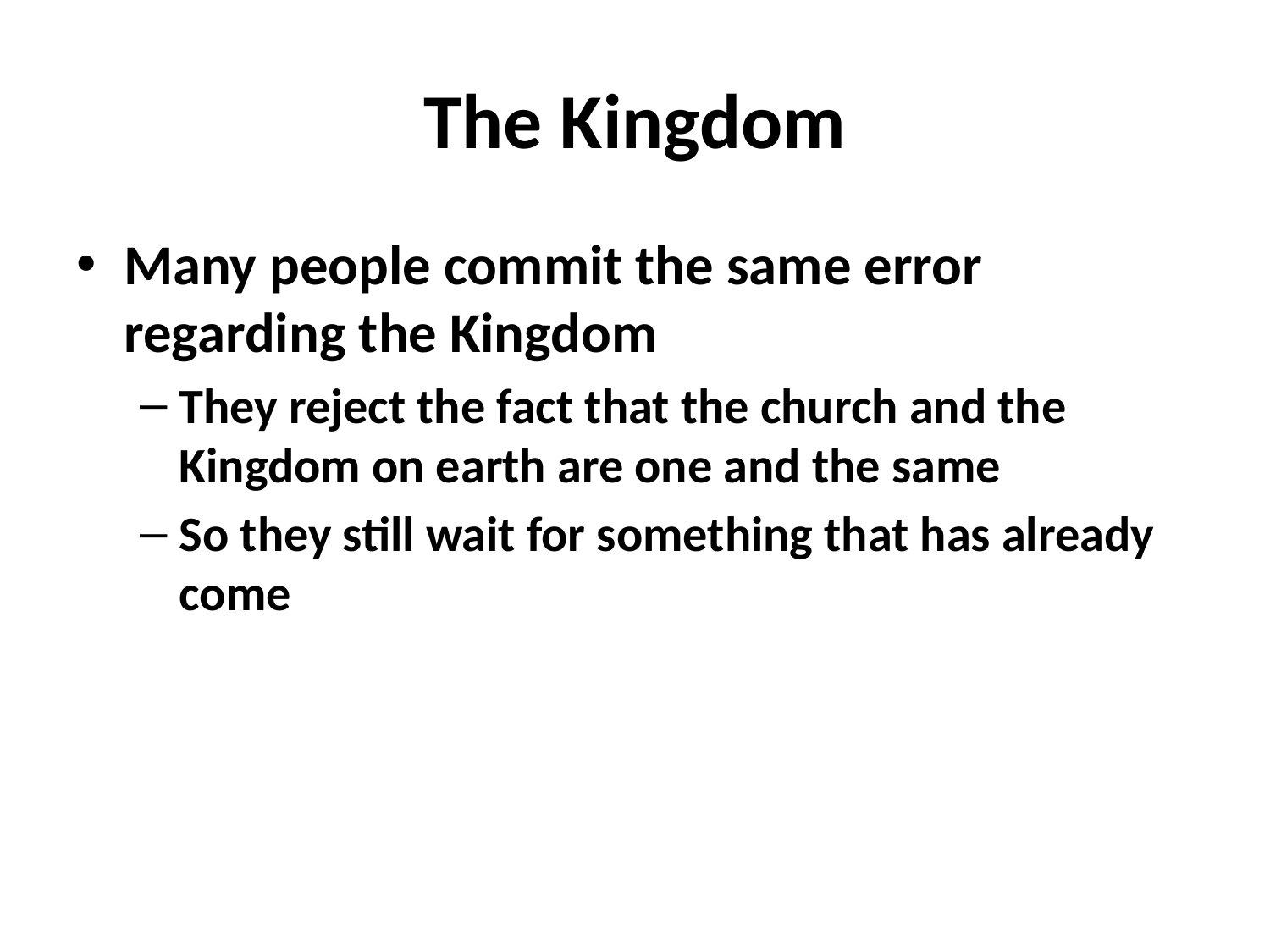

# The Kingdom
Many people commit the same error regarding the Kingdom
They reject the fact that the church and the Kingdom on earth are one and the same
So they still wait for something that has already come